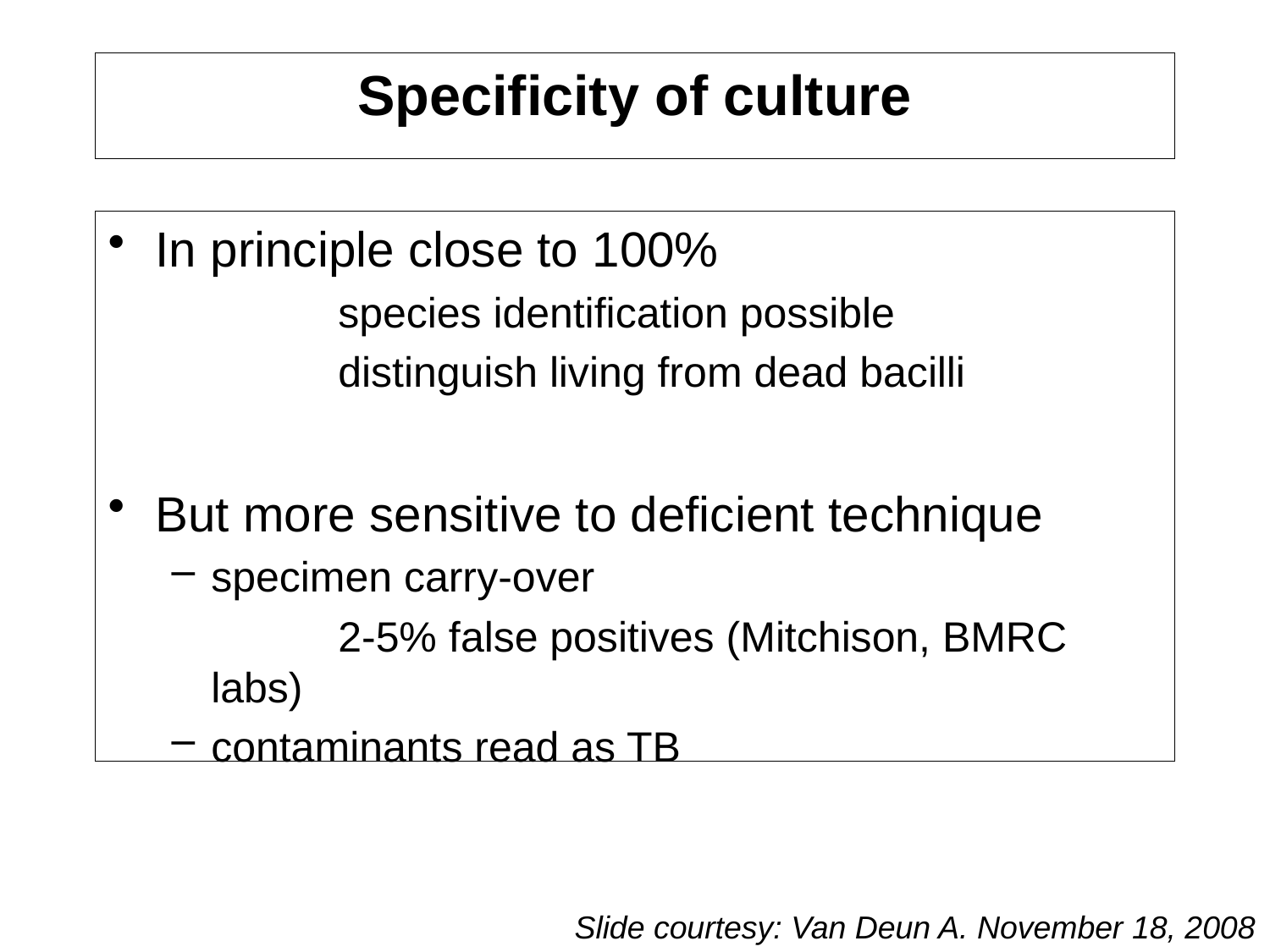

# Specificity of culture
In principle close to 100%
		species identification possible
		distinguish living from dead bacilli

But more sensitive to deficient technique
specimen carry-over
		2-5% false positives (Mitchison, BMRC labs)
contaminants read as TB

Slide courtesy: Van Deun A. November 18, 2008